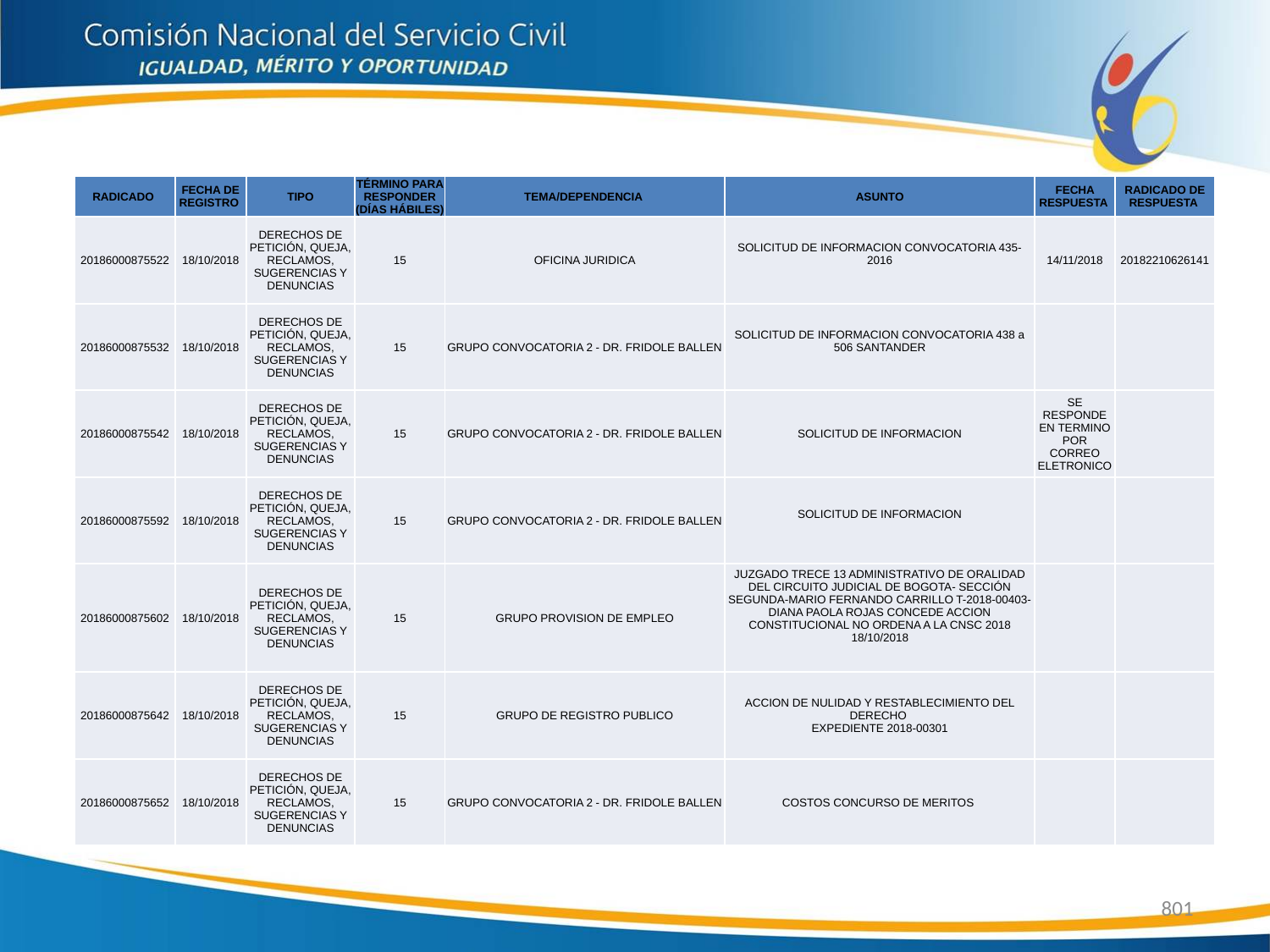

| RADICADO | FECHA DE REGISTRO | TIPO | TÉRMINO PARA RESPONDER (DÍAS HÁBILES) | TEMA/DEPENDENCIA | ASUNTO | FECHA RESPUESTA | RADICADO DE RESPUESTA |
| --- | --- | --- | --- | --- | --- | --- | --- |
| 20186000875522 | 18/10/2018 | DERECHOS DE PETICIÓN, QUEJA, RECLAMOS, SUGERENCIAS Y DENUNCIAS | 15 | OFICINA JURIDICA | SOLICITUD DE INFORMACION CONVOCATORIA 435-2016 | 14/11/2018 | 20182210626141 |
| 20186000875532 | 18/10/2018 | DERECHOS DE PETICIÓN, QUEJA, RECLAMOS, SUGERENCIAS Y DENUNCIAS | 15 | GRUPO CONVOCATORIA 2 - DR. FRIDOLE BALLEN | SOLICITUD DE INFORMACION CONVOCATORIA 438 a 506 SANTANDER |  |  |
| 20186000875542 | 18/10/2018 | DERECHOS DE PETICIÓN, QUEJA, RECLAMOS, SUGERENCIAS Y DENUNCIAS | 15 | GRUPO CONVOCATORIA 2 - DR. FRIDOLE BALLEN | SOLICITUD DE INFORMACION | SE RESPONDE EN TERMINO POR CORREO ELETRONICO |  |
| 20186000875592 | 18/10/2018 | DERECHOS DE PETICIÓN, QUEJA, RECLAMOS, SUGERENCIAS Y DENUNCIAS | 15 | GRUPO CONVOCATORIA 2 - DR. FRIDOLE BALLEN | SOLICITUD DE INFORMACION |  |  |
| 20186000875602 | 18/10/2018 | DERECHOS DE PETICIÓN, QUEJA, RECLAMOS, SUGERENCIAS Y DENUNCIAS | 15 | GRUPO PROVISION DE EMPLEO | JUZGADO TRECE 13 ADMINISTRATIVO DE ORALIDAD DEL CIRCUITO JUDICIAL DE BOGOTA- SECCIÓN SEGUNDA-MARIO FERNANDO CARRILLO T-2018-00403-DIANA PAOLA ROJAS CONCEDE ACCION CONSTITUCIONAL NO ORDENA A LA CNSC 2018 18/10/2018 |  |  |
| 20186000875642 | 18/10/2018 | DERECHOS DE PETICIÓN, QUEJA, RECLAMOS, SUGERENCIAS Y DENUNCIAS | 15 | GRUPO DE REGISTRO PUBLICO | ACCION DE NULIDAD Y RESTABLECIMIENTO DEL DERECHO EXPEDIENTE 2018-00301 |  |  |
| 20186000875652 | 18/10/2018 | DERECHOS DE PETICIÓN, QUEJA, RECLAMOS, SUGERENCIAS Y DENUNCIAS | 15 | GRUPO CONVOCATORIA 2 - DR. FRIDOLE BALLEN | COSTOS CONCURSO DE MERITOS |  |  |
801